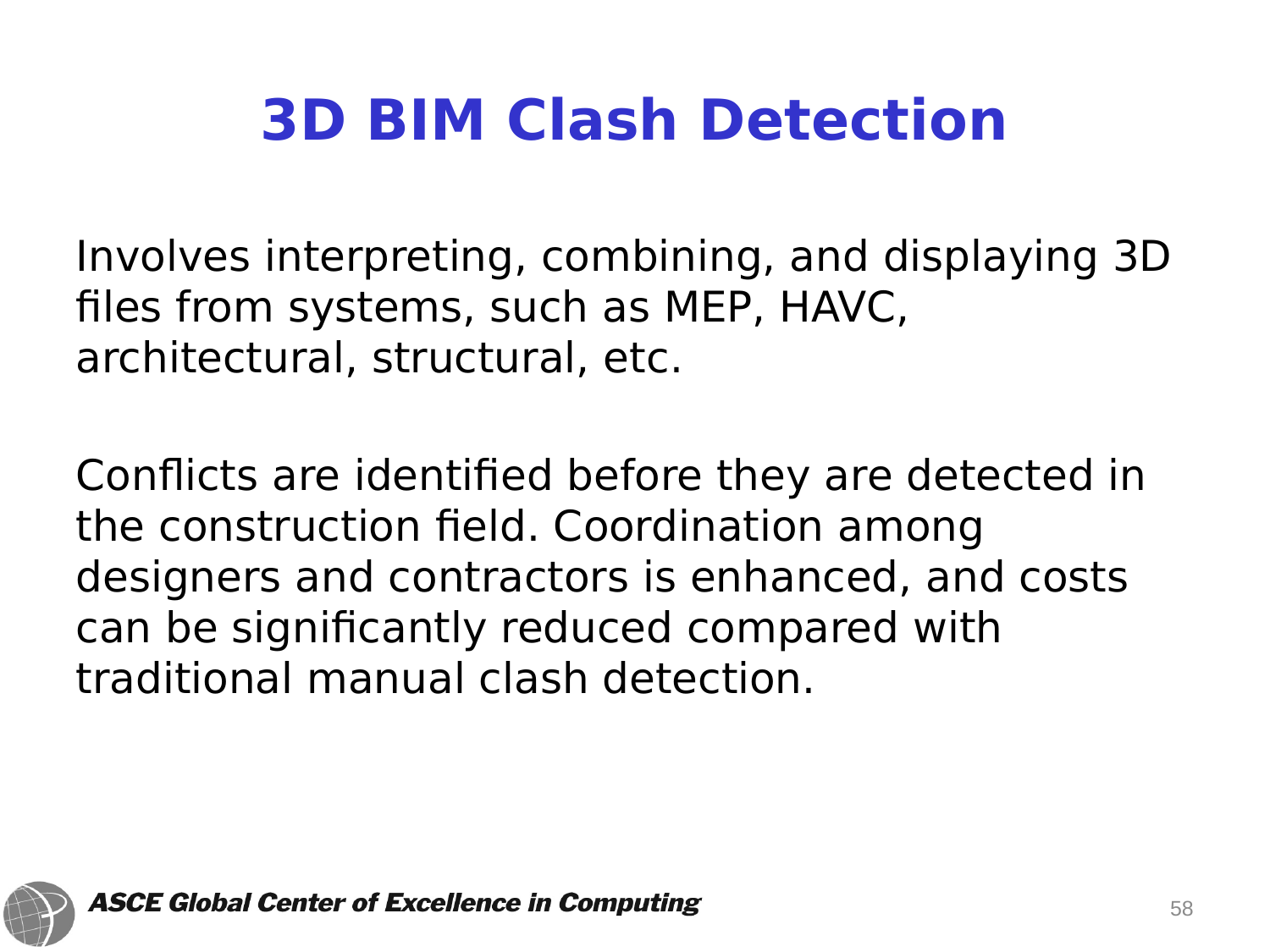

# 3D BIM Clash Detection
	Involves interpreting, combining, and displaying 3D files from systems, such as MEP, HAVC, architectural, structural, etc.

	Conflicts are identified before they are detected in the construction field. Coordination among designers and contractors is enhanced, and costs can be significantly reduced compared with traditional manual clash detection.

58